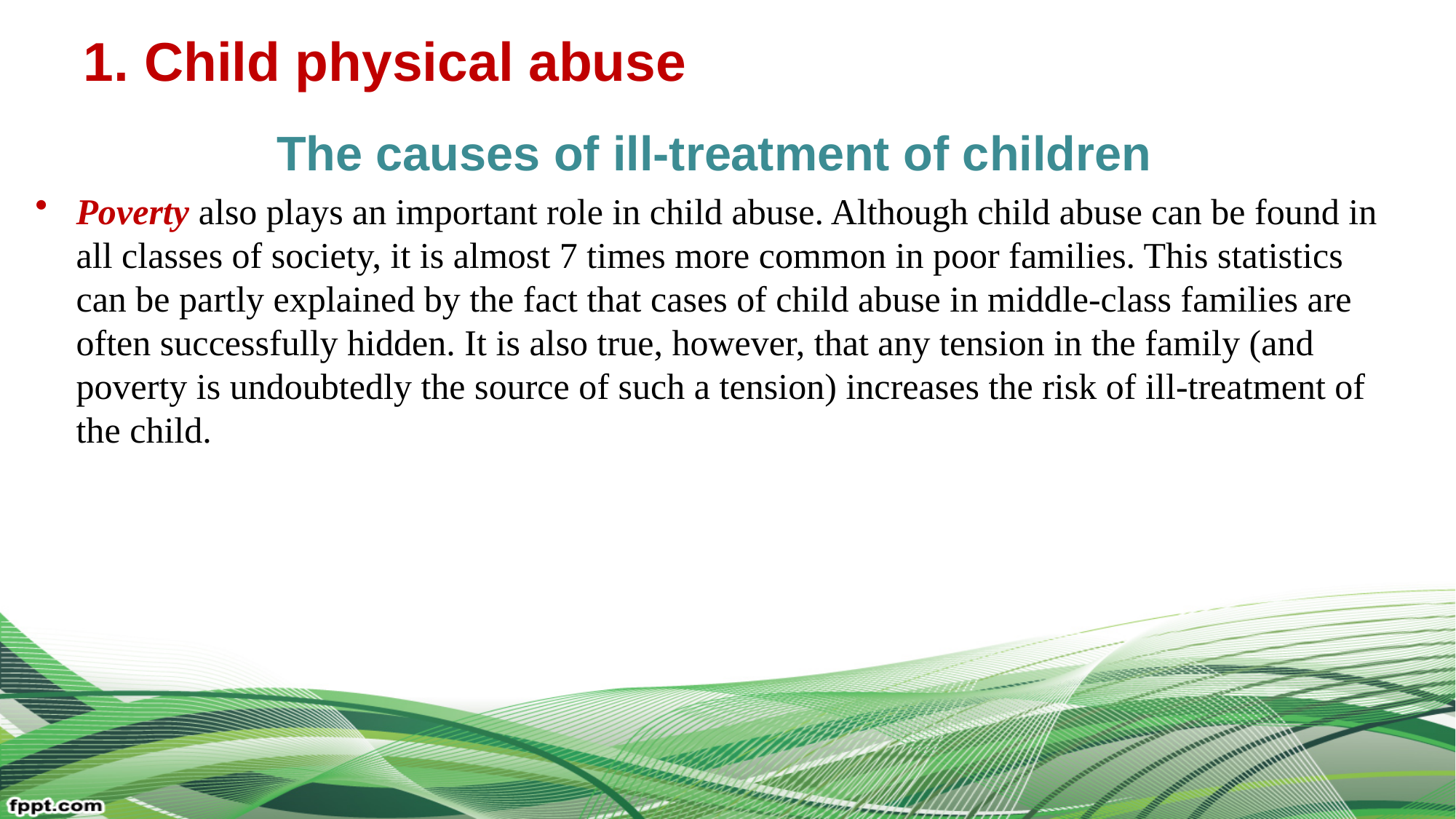

# 1. Child physical abuse
The causes of ill-treatment of children
Poverty also plays an important role in child abuse. Although child abuse can be found in all classes of society, it is almost 7 times more common in poor families. This statistics can be partly explained by the fact that cases of child abuse in middle-class families are often successfully hidden. It is also true, however, that any tension in the family (and poverty is undoubtedly the source of such a tension) increases the risk of ill-treatment of the child.